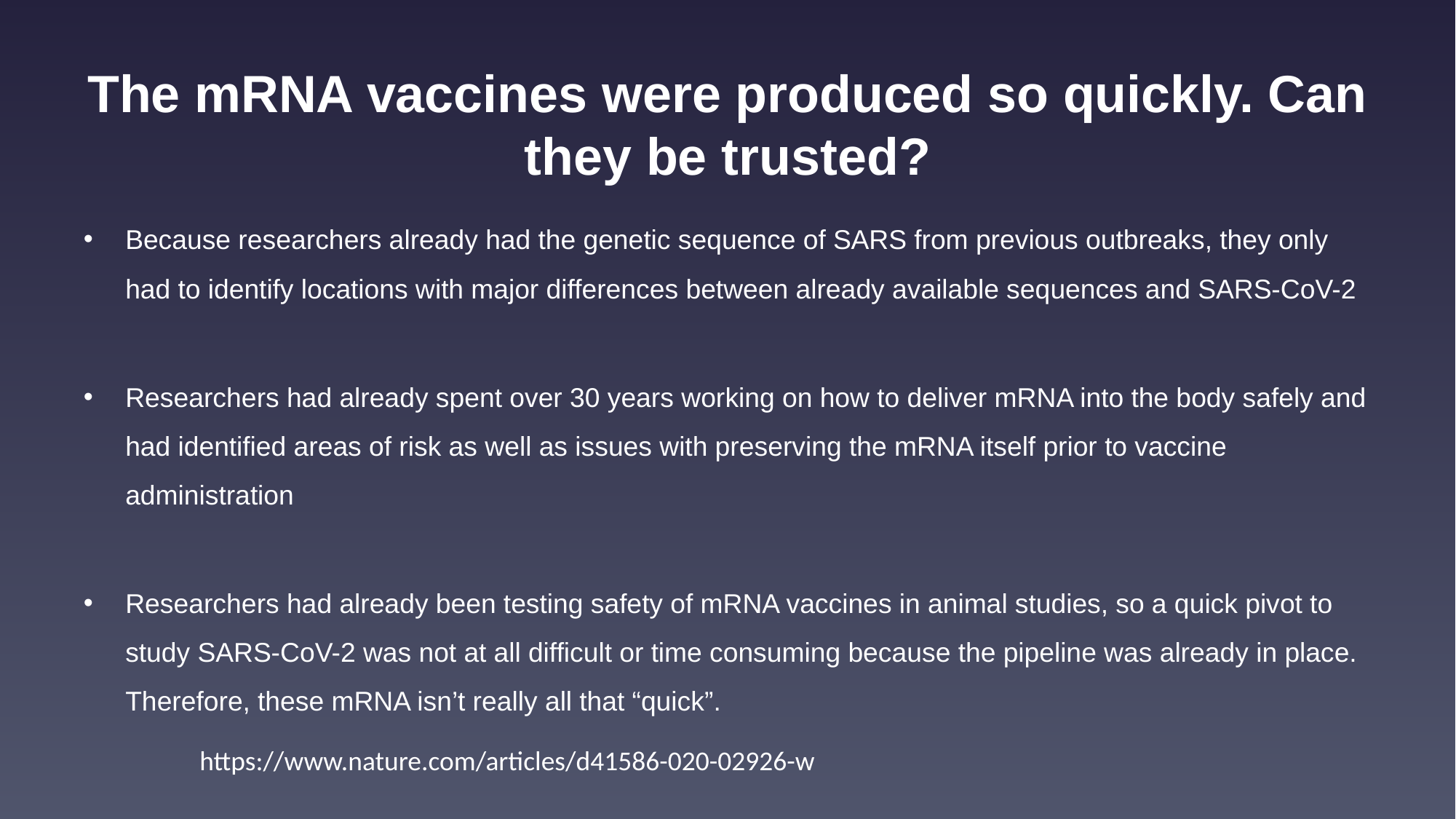

# The mRNA vaccines were produced so quickly. Can they be trusted?
Because researchers already had the genetic sequence of SARS from previous outbreaks, they only had to identify locations with major differences between already available sequences and SARS-CoV-2

Researchers had already spent over 30 years working on how to deliver mRNA into the body safely and had identified areas of risk as well as issues with preserving the mRNA itself prior to vaccine administration

Researchers had already been testing safety of mRNA vaccines in animal studies, so a quick pivot to study SARS-CoV-2 was not at all difficult or time consuming because the pipeline was already in place.  Therefore, these mRNA isn’t really all that “quick”.
https://www.nature.com/articles/d41586-020-02926-w